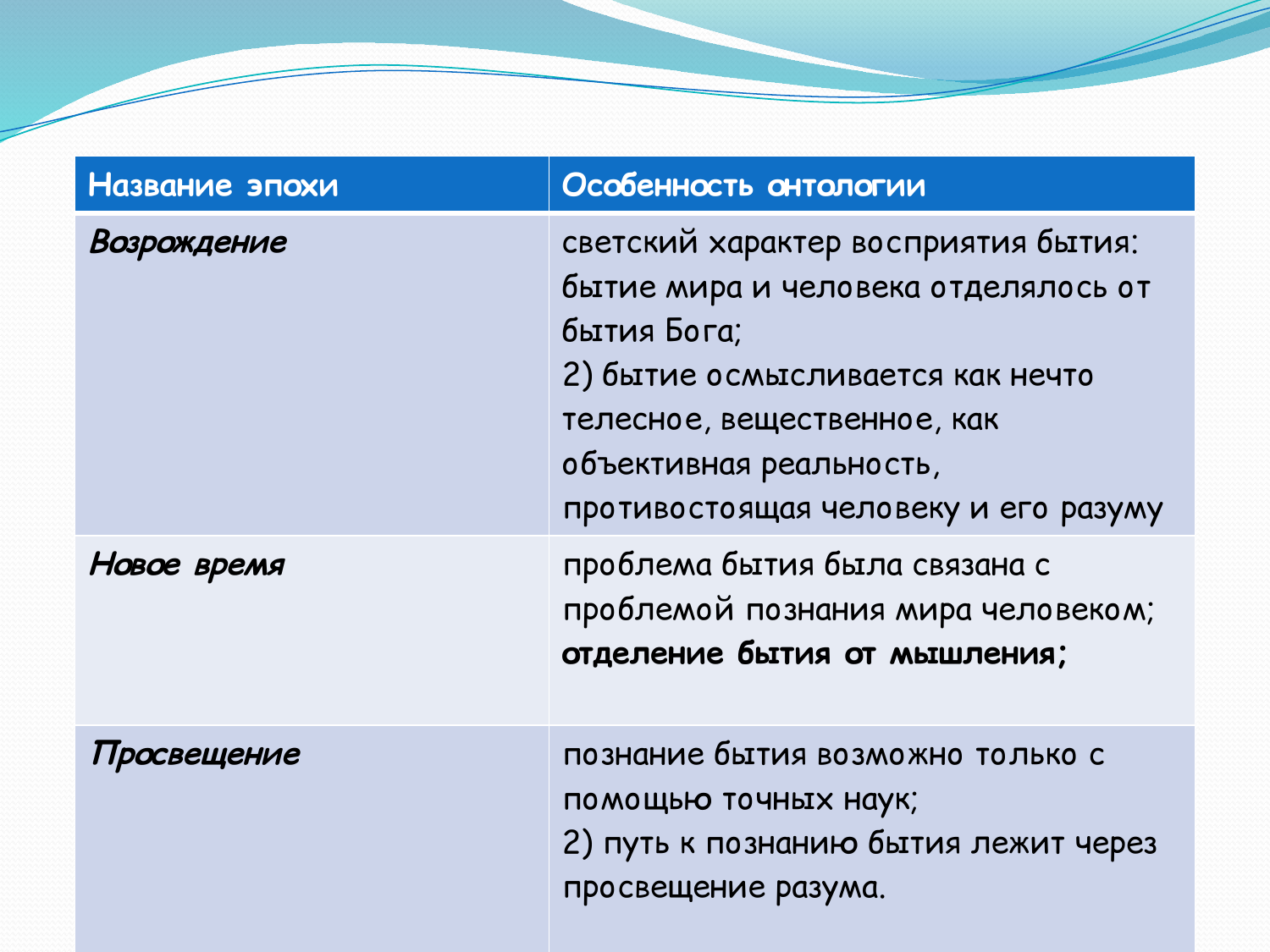

# Историческая эволюция онтологии
| Название эпохи | Особенность онтологии |
| --- | --- |
| Возрождение | светский характер восприятия бытия: бытие мира и человека отделялось от бытия Бога; 2) бытие осмысливается как нечто телесное, вещественное, как объективная реальность, противостоящая человеку и его разуму |
| Новое время | проблема бытия была связана с проблемой познания мира человеком; отделение бытия от мышления; |
| Просвещение | познание бытия возможно только с помощью точных наук; 2) путь к познанию бытия лежит через просвещение разума. |
|  |  |